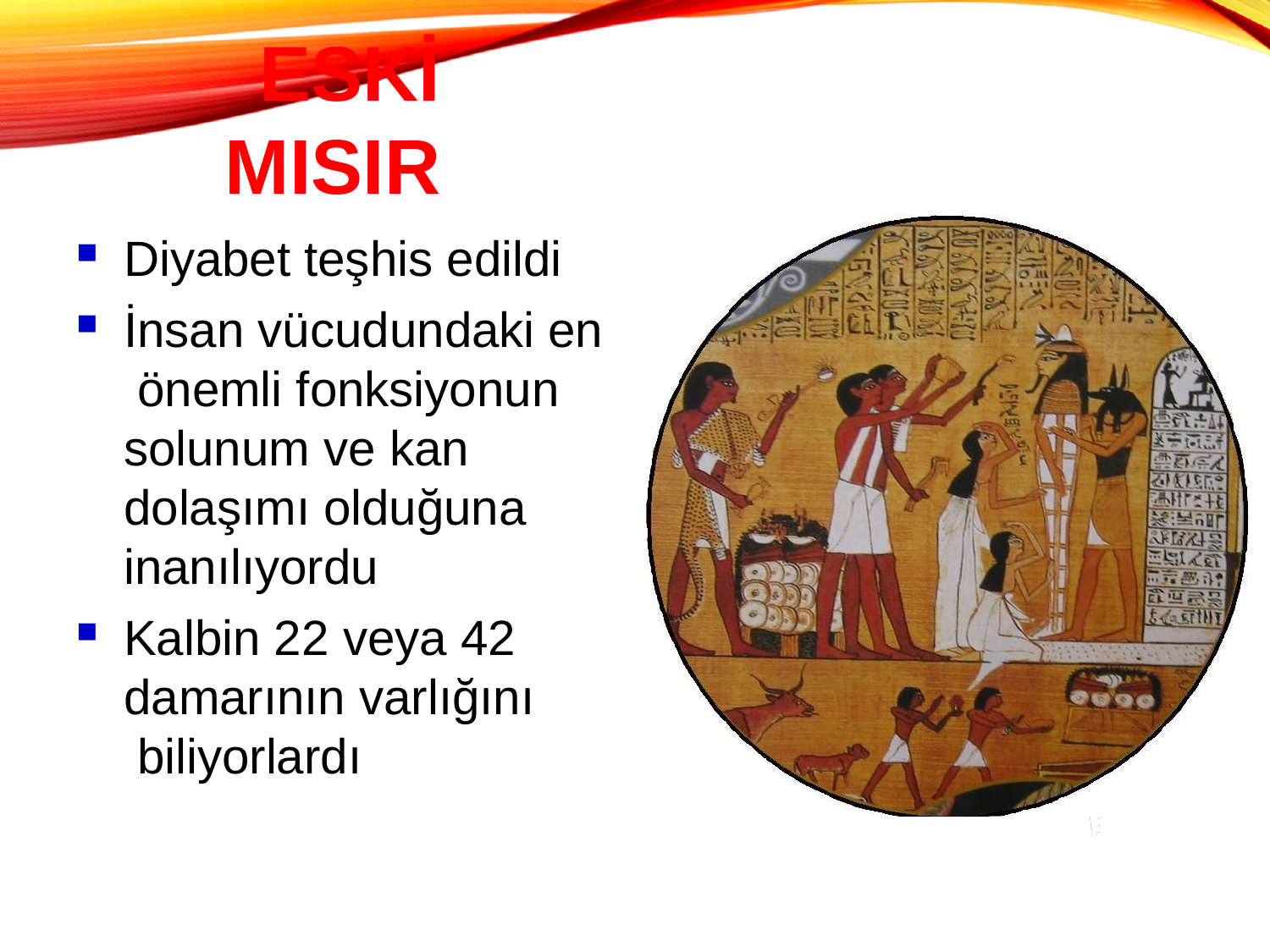

# Eski Mısır
Diyabet teşhis edildi
İnsan vücudundaki en  önemli fonksiyonun  solunum ve kan  dolaşımı olduğuna  inanılıyordu
Kalbin 22 veya 42  damarının varlığını  biliyorlardı